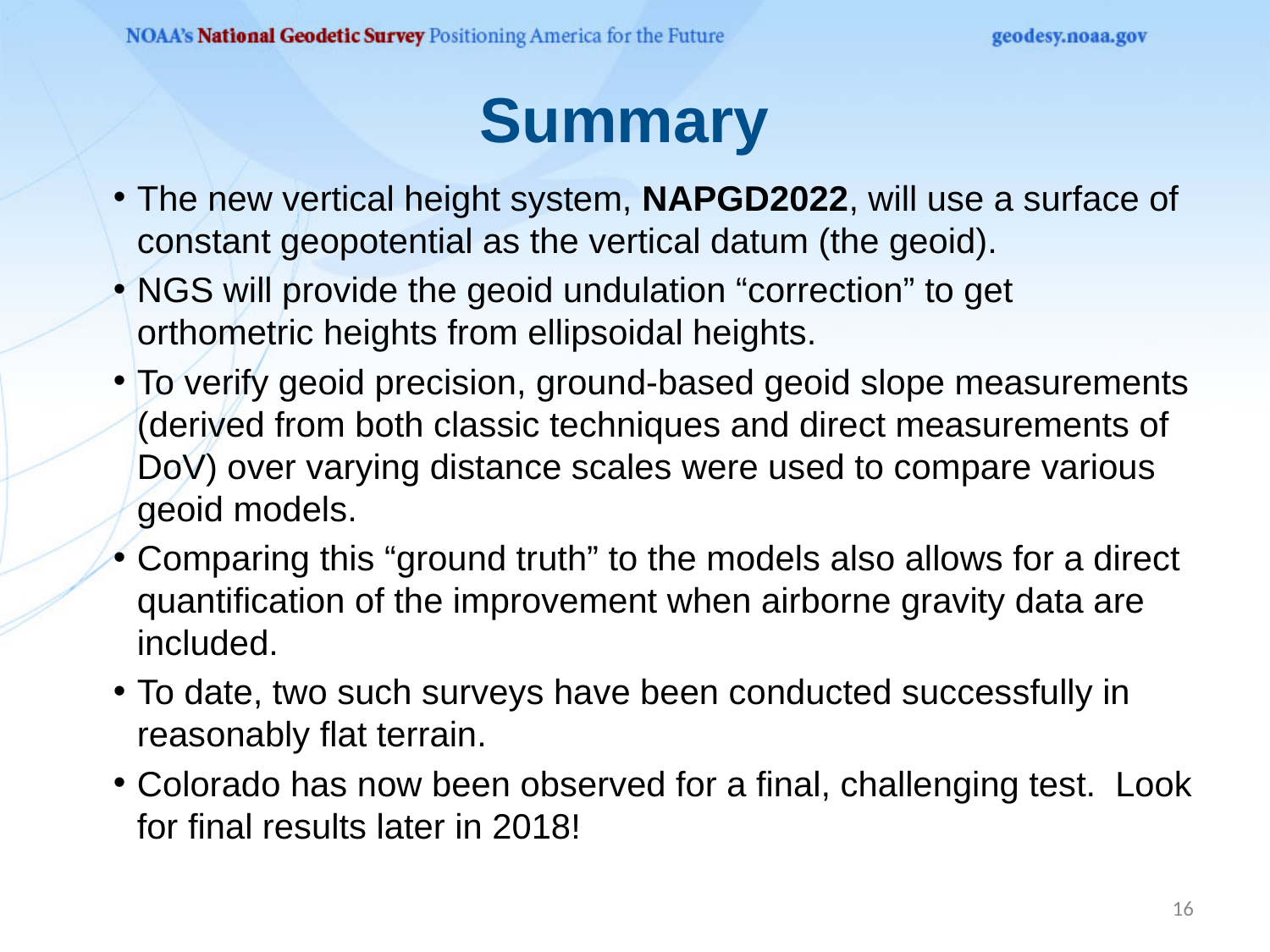

# Summary
The new vertical height system, NAPGD2022, will use a surface of constant geopotential as the vertical datum (the geoid).
NGS will provide the geoid undulation “correction” to get orthometric heights from ellipsoidal heights.
To verify geoid precision, ground-based geoid slope measurements (derived from both classic techniques and direct measurements of DoV) over varying distance scales were used to compare various geoid models.
Comparing this “ground truth” to the models also allows for a direct quantification of the improvement when airborne gravity data are included.
To date, two such surveys have been conducted successfully in reasonably flat terrain.
Colorado has now been observed for a final, challenging test.  Look for final results later in 2018!
16